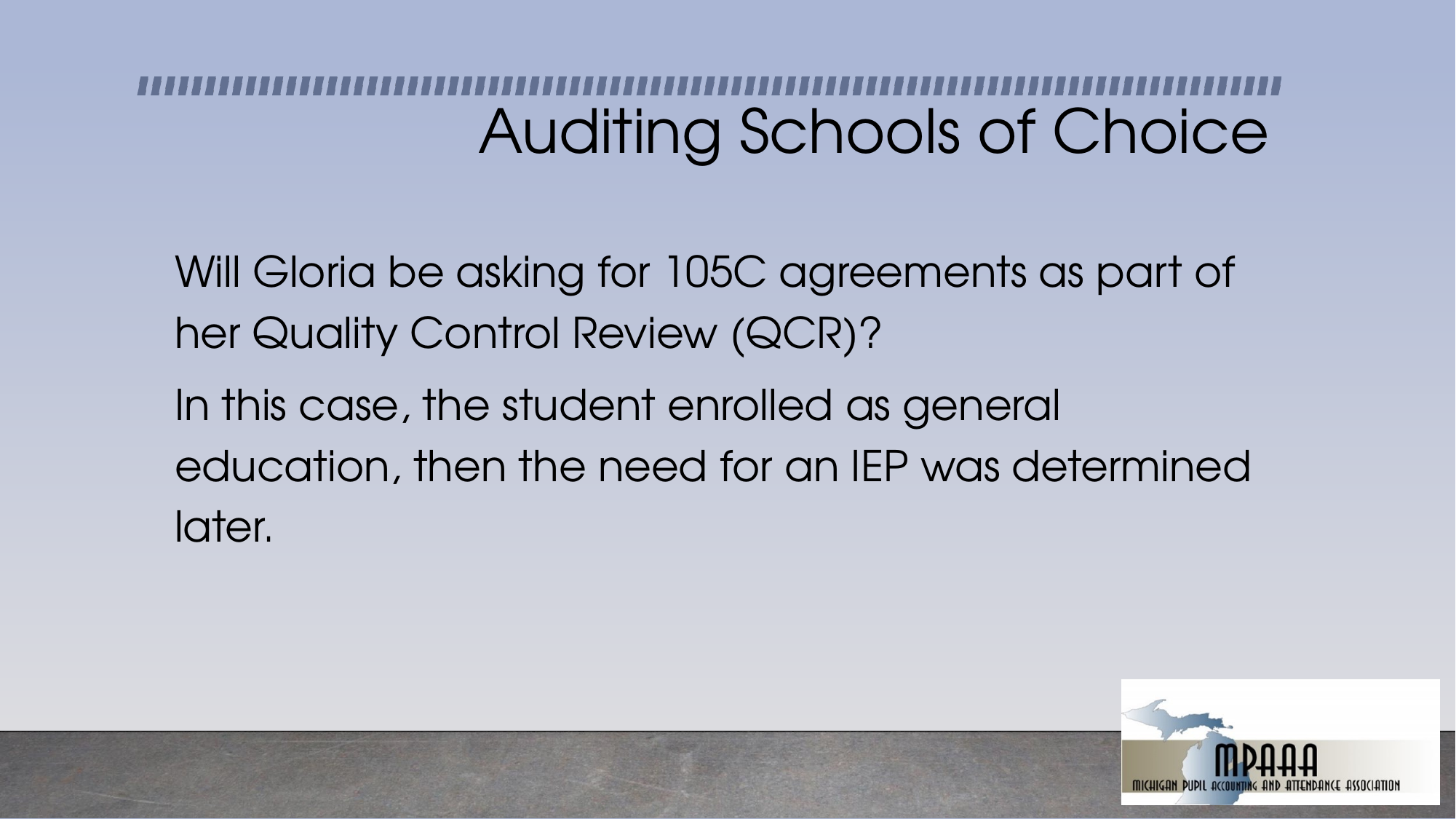

# Auditing Schools of Choice
Will Gloria be asking for 105C agreements as part of her Quality Control Review (QCR)?
In this case, the student enrolled as general education, then the need for an IEP was determined later.